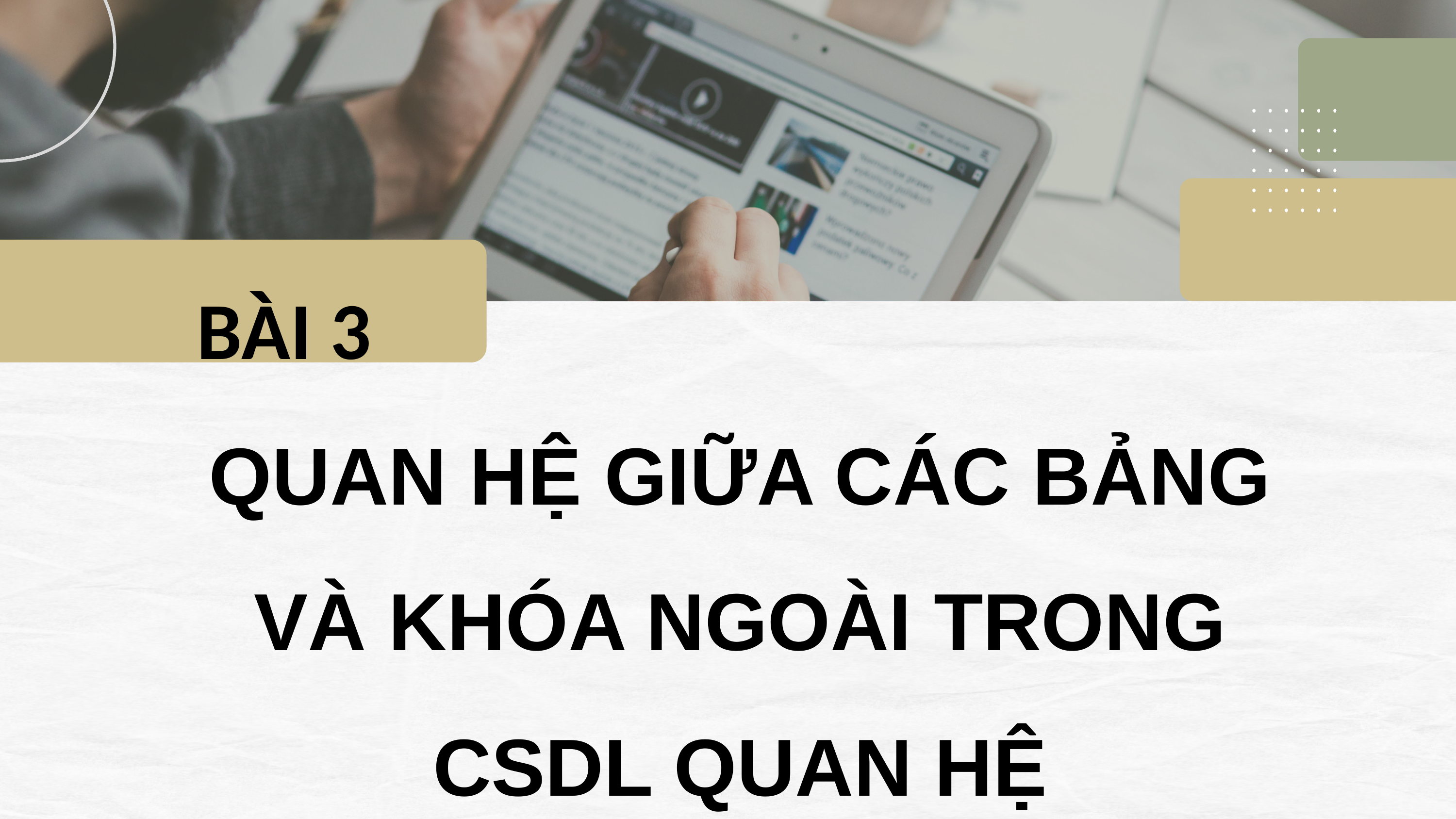

BÀI 3

QUAN HỆ GIỮA CÁC BẢNG VÀ KHÓA NGOÀI TRONG CSDL QUAN HỆ